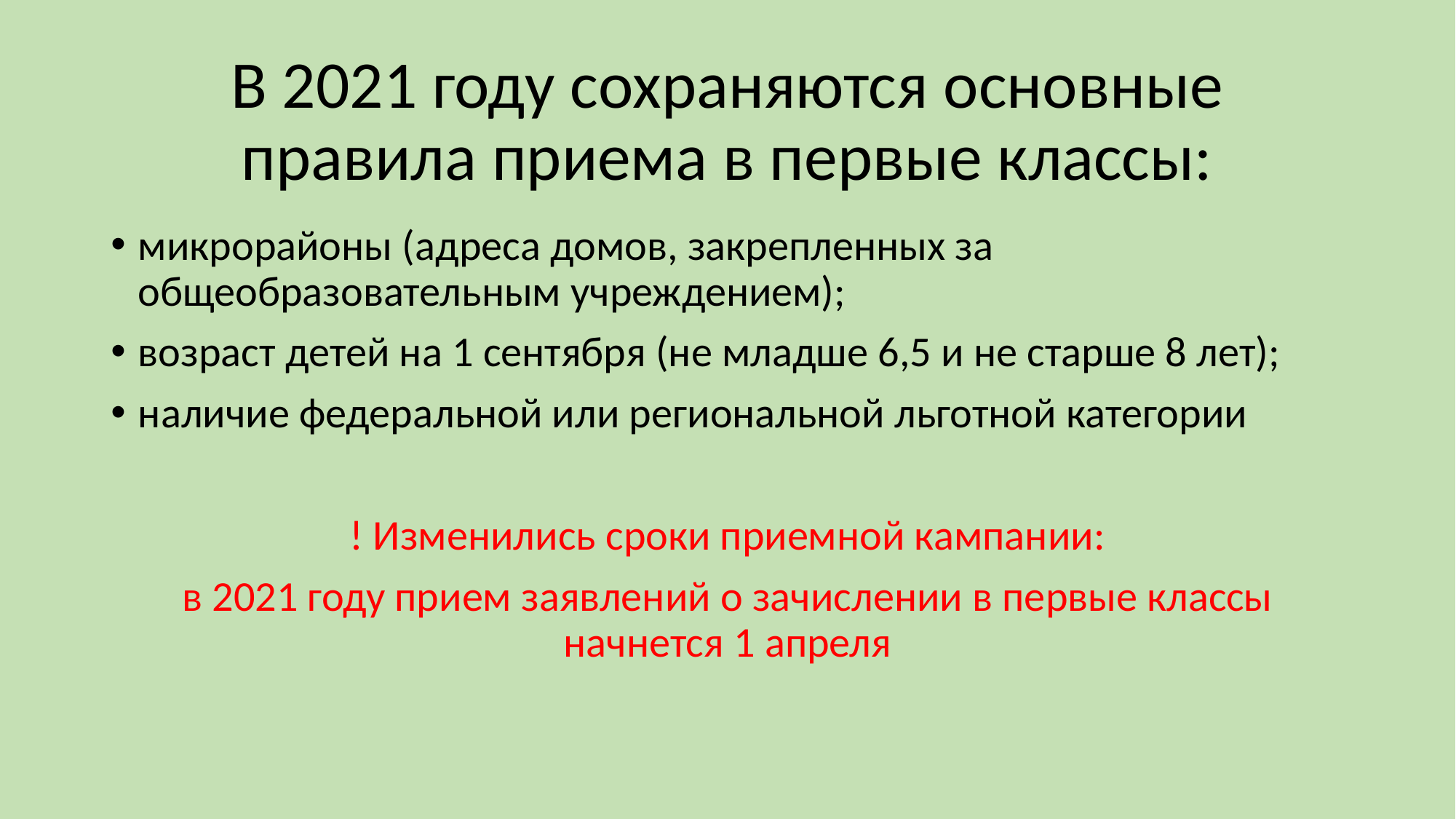

# В 2021 году сохраняются основные правила приема в первые классы:
микрорайоны (адреса домов, закрепленных за общеобразовательным учреждением);
возраст детей на 1 сентября (не младше 6,5 и не старше 8 лет);
наличие федеральной или региональной льготной категории

! Изменились сроки приемной кампании:
в 2021 году прием заявлений о зачислении в первые классы начнется 1 апреля